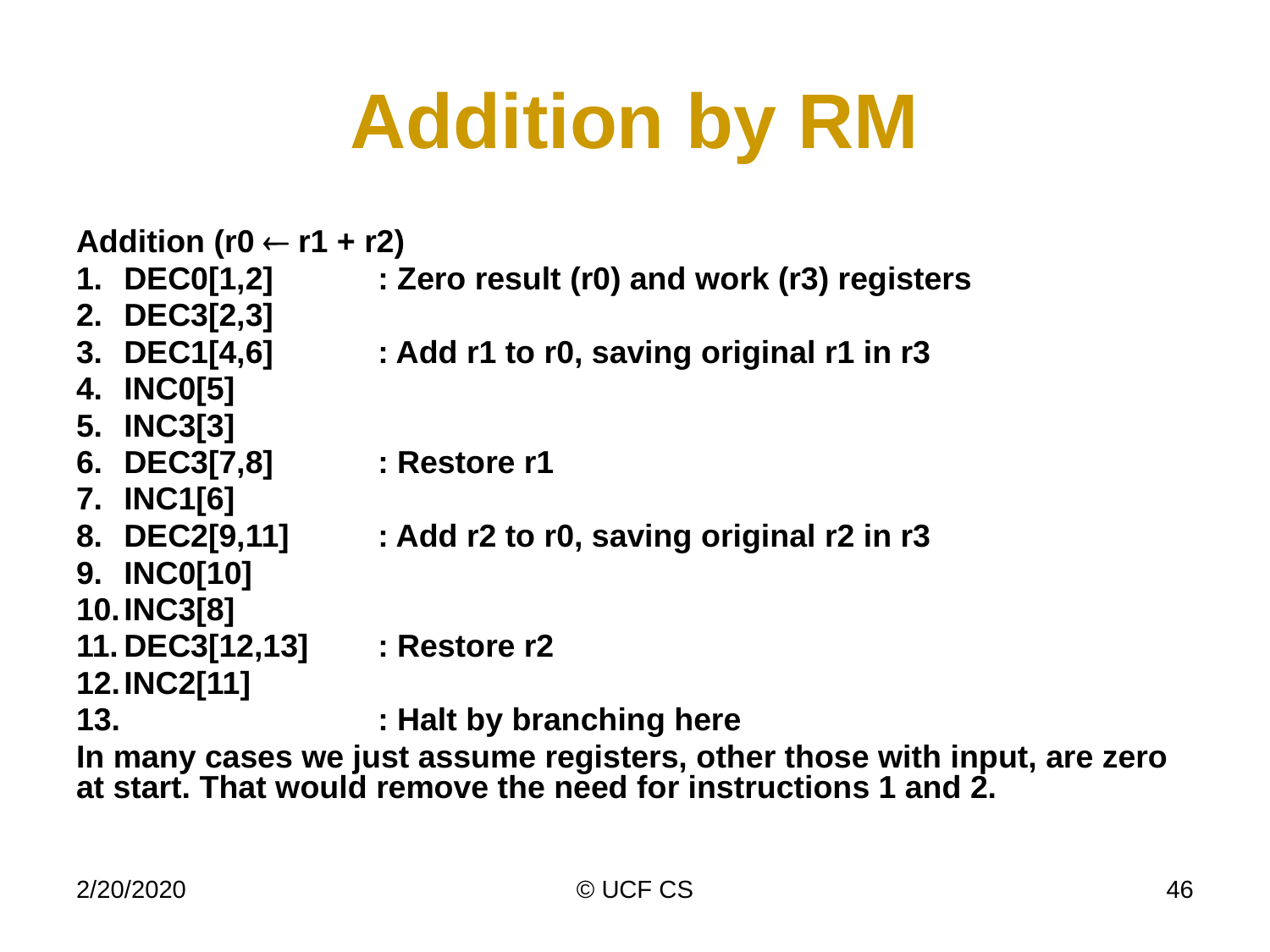

# Addition by RM
Addition (r0 ← r1 + r2)
1.	DEC0[1,2]	: Zero result (r0) and work (r3) registers
2.	DEC3[2,3]
3.	DEC1[4,6]	: Add r1 to r0, saving original r1 in r3
4.	INC0[5]
5.	INC3[3]
6.	DEC3[7,8]	: Restore r1
7.	INC1[6]
8.	DEC2[9,11]	: Add r2 to r0, saving original r2 in r3
9.	INC0[10]
10.	INC3[8]
11.	DEC3[12,13]	: Restore r2
INC2[11]
 		: Halt by branching here
In many cases we just assume registers, other those with input, are zero at start. That would remove the need for instructions 1 and 2.
2/20/2020
© UCF CS
46